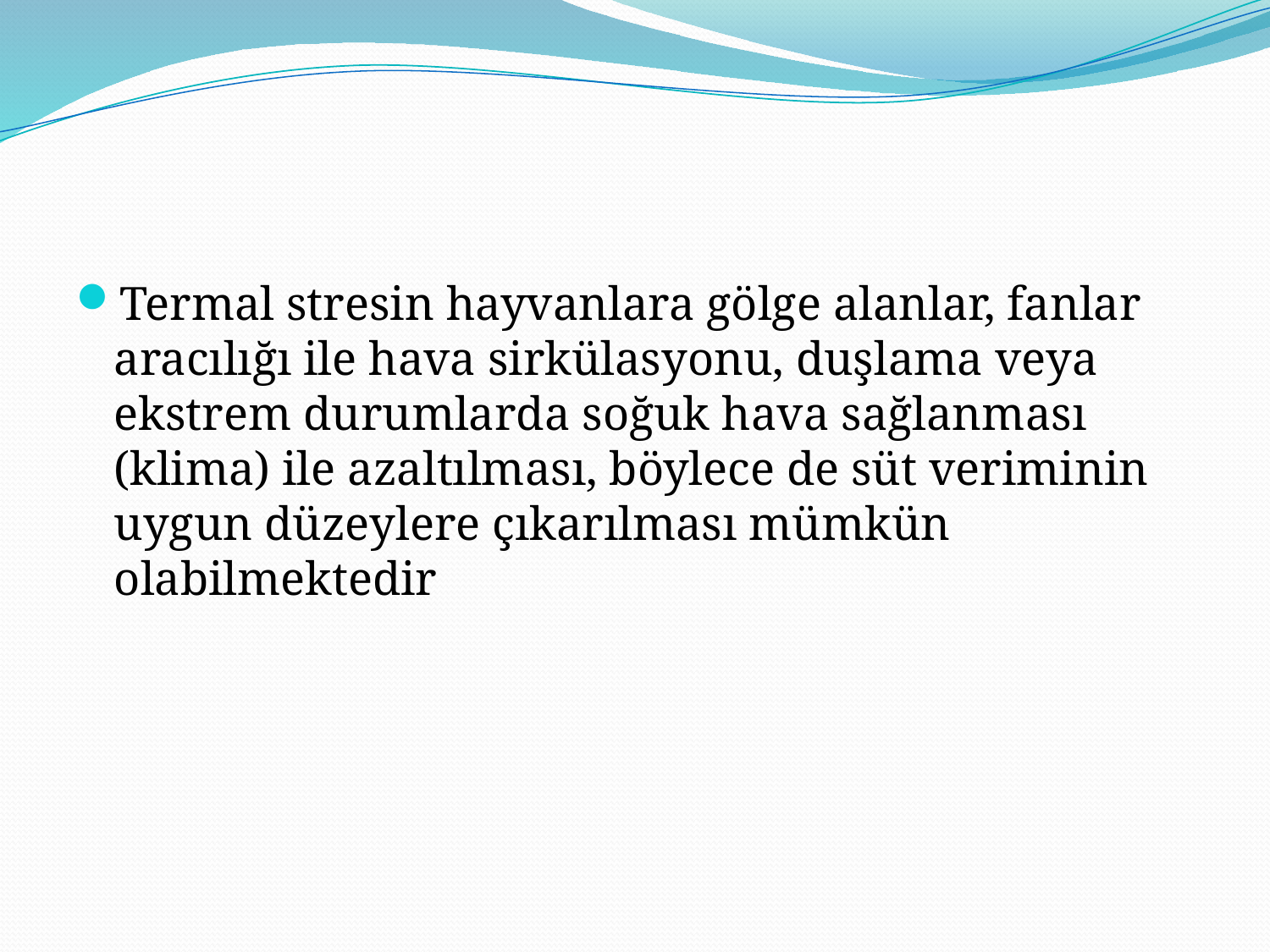

#
Termal stresin hayvanlara gölge alanlar, fanlar aracılığı ile hava sirkülasyonu, duşlama veya ekstrem durumlarda soğuk hava sağlanması (klima) ile azaltılması, böylece de süt veriminin uygun düzeylere çıkarılması mümkün olabilmektedir